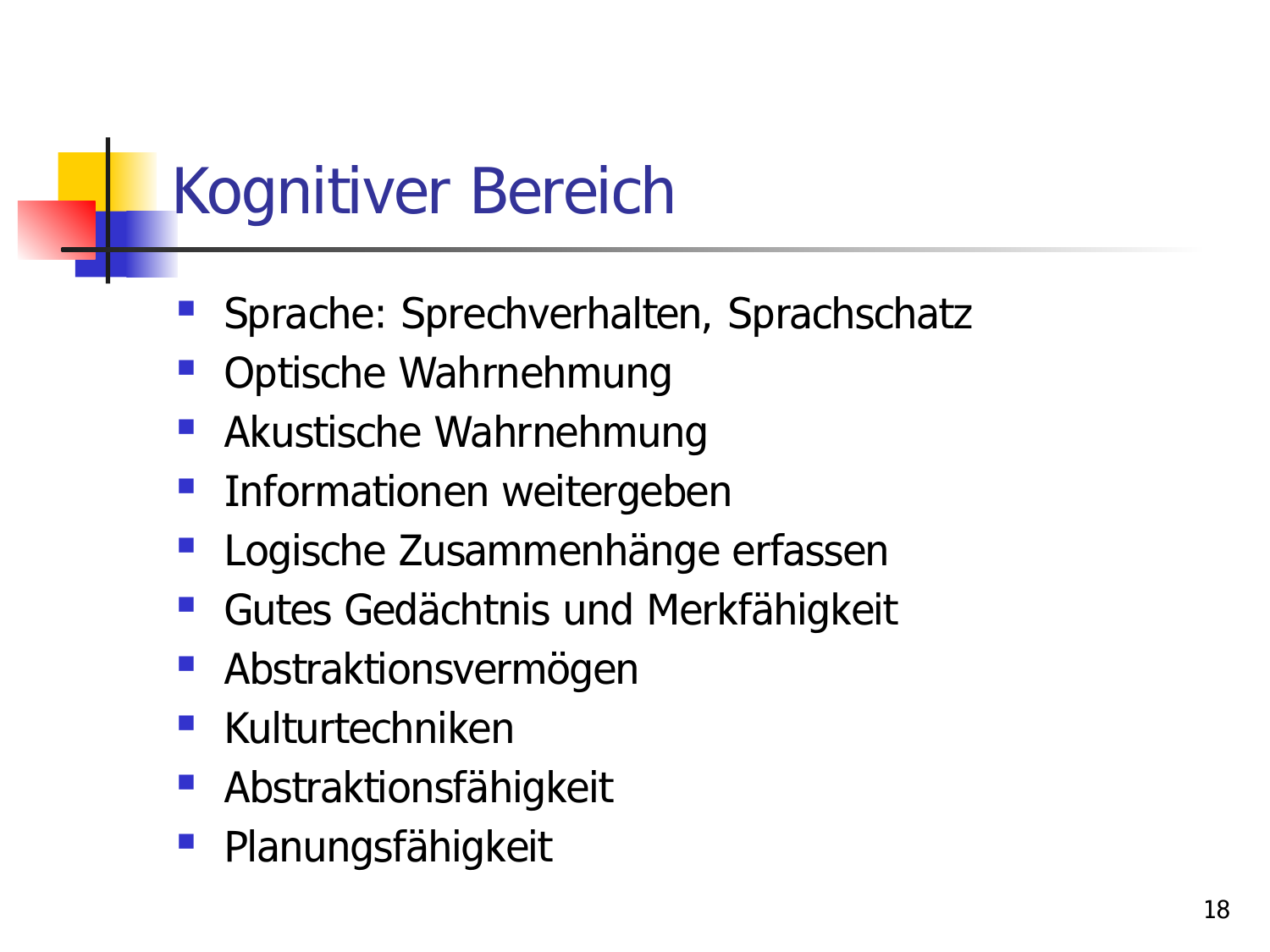

# Kognitiver Bereich
Sprache: Sprechverhalten, Sprachschatz
Optische Wahrnehmung
Akustische Wahrnehmung
Informationen weitergeben
Logische Zusammenhänge erfassen
Gutes Gedächtnis und Merkfähigkeit
Abstraktionsvermögen
Kulturtechniken
Abstraktionsfähigkeit
Planungsfähigkeit
18